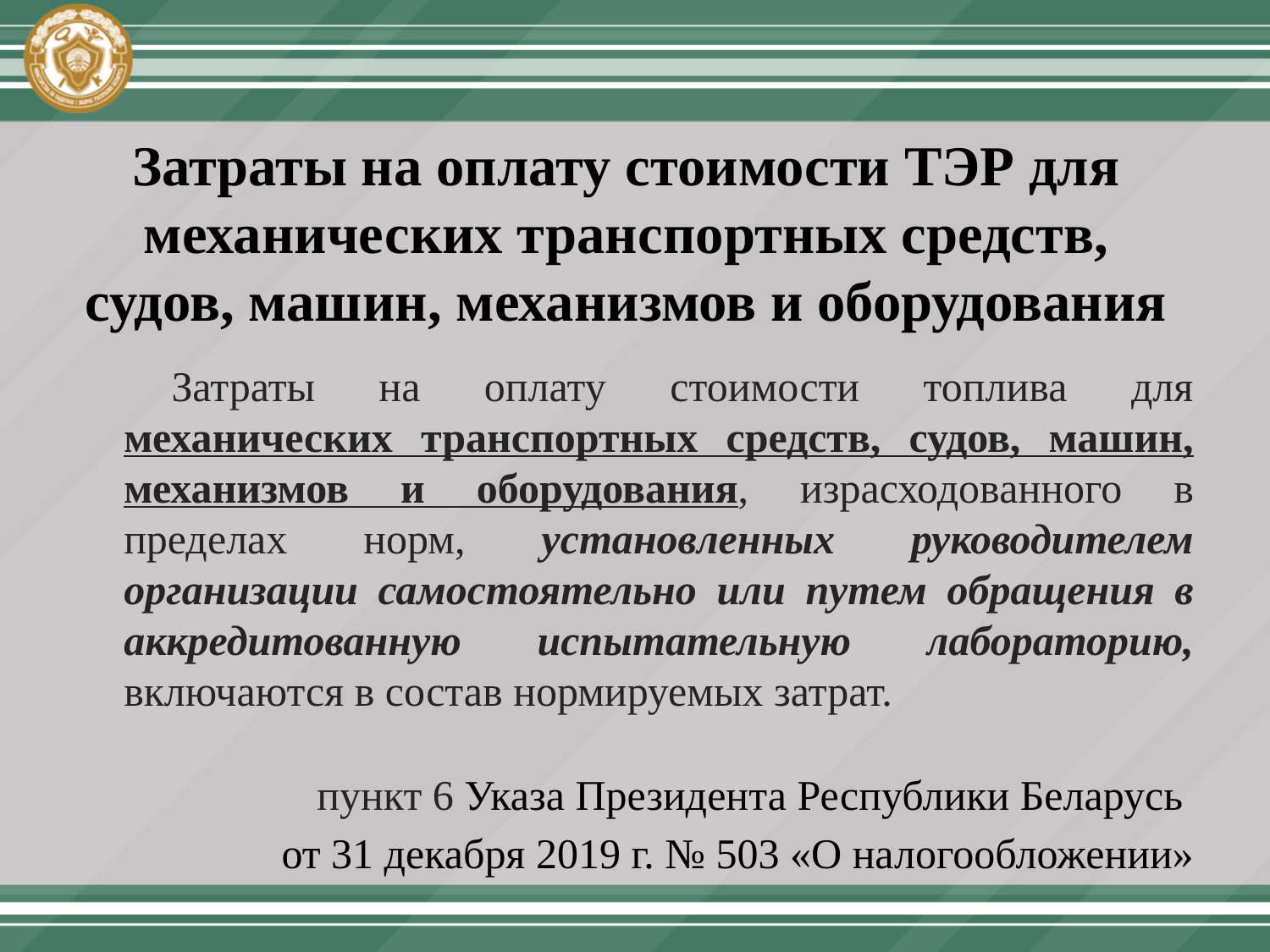

# Затраты на оплату стоимости ТЭР для механических транспортных средств, судов, машин, механизмов и оборудования

Затраты на оплату стоимости топлива для механических транспортных средств, судов, машин, механизмов и оборудования, израсходованного в пределах норм, установленных руководителем организации самостоятельно или путем обращения в аккредитованную испытательную лабораторию, включаются в состав нормируемых затрат.

пункт 6 Указа Президента Республики Беларусь
от 31 декабря 2019 г. № 503 «О налогообложении»